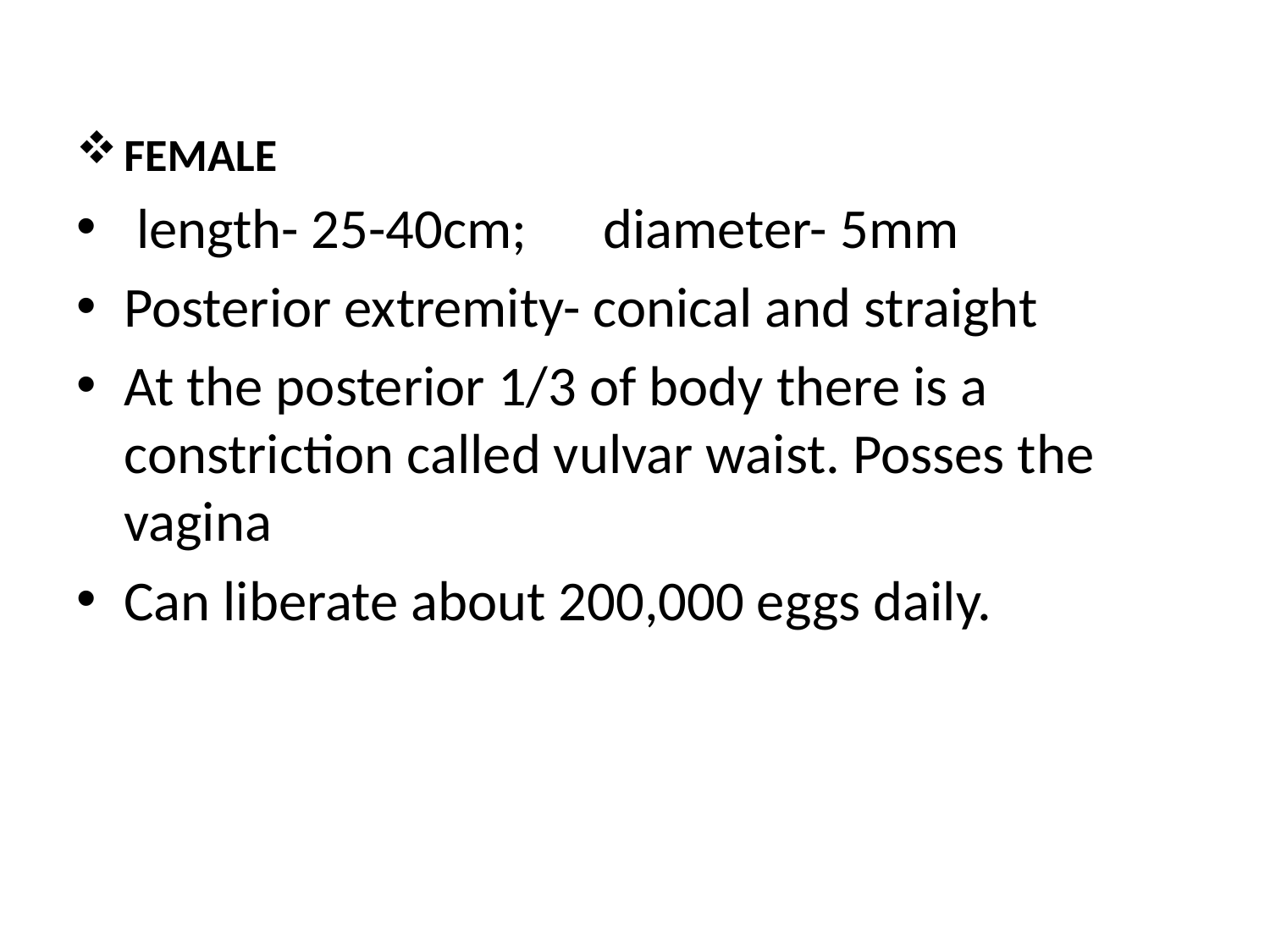

FEMALE
 length- 25-40cm;      diameter- 5mm
Posterior extremity- conical and straight
At the posterior 1/3 of body there is a constriction called vulvar waist. Posses the vagina
Can liberate about 200,000 eggs daily.